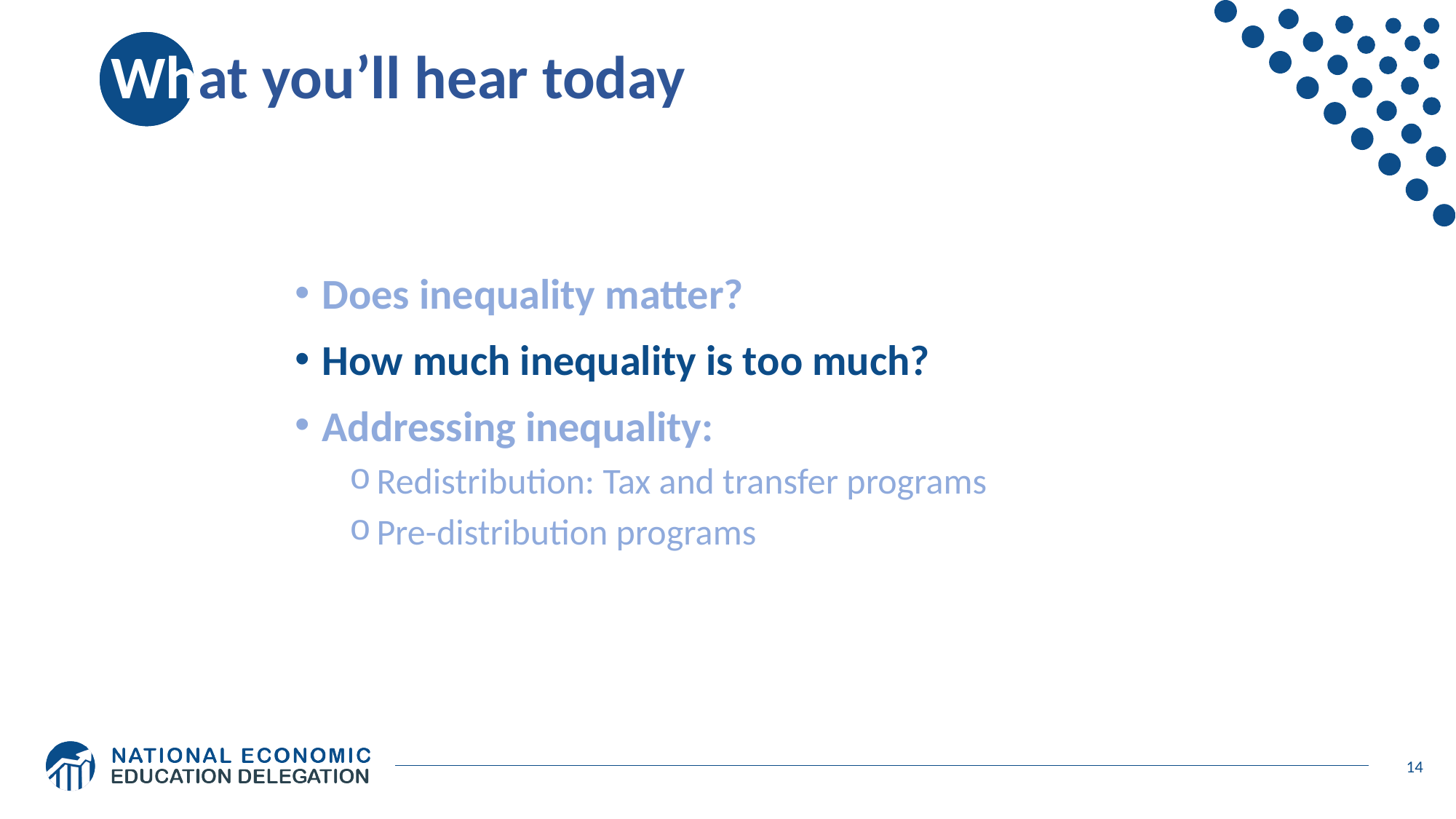

# What you’ll hear today

Does inequality matter?
How much inequality is too much?
Addressing inequality:
Redistribution: Tax and transfer programs
Pre-distribution programs
14